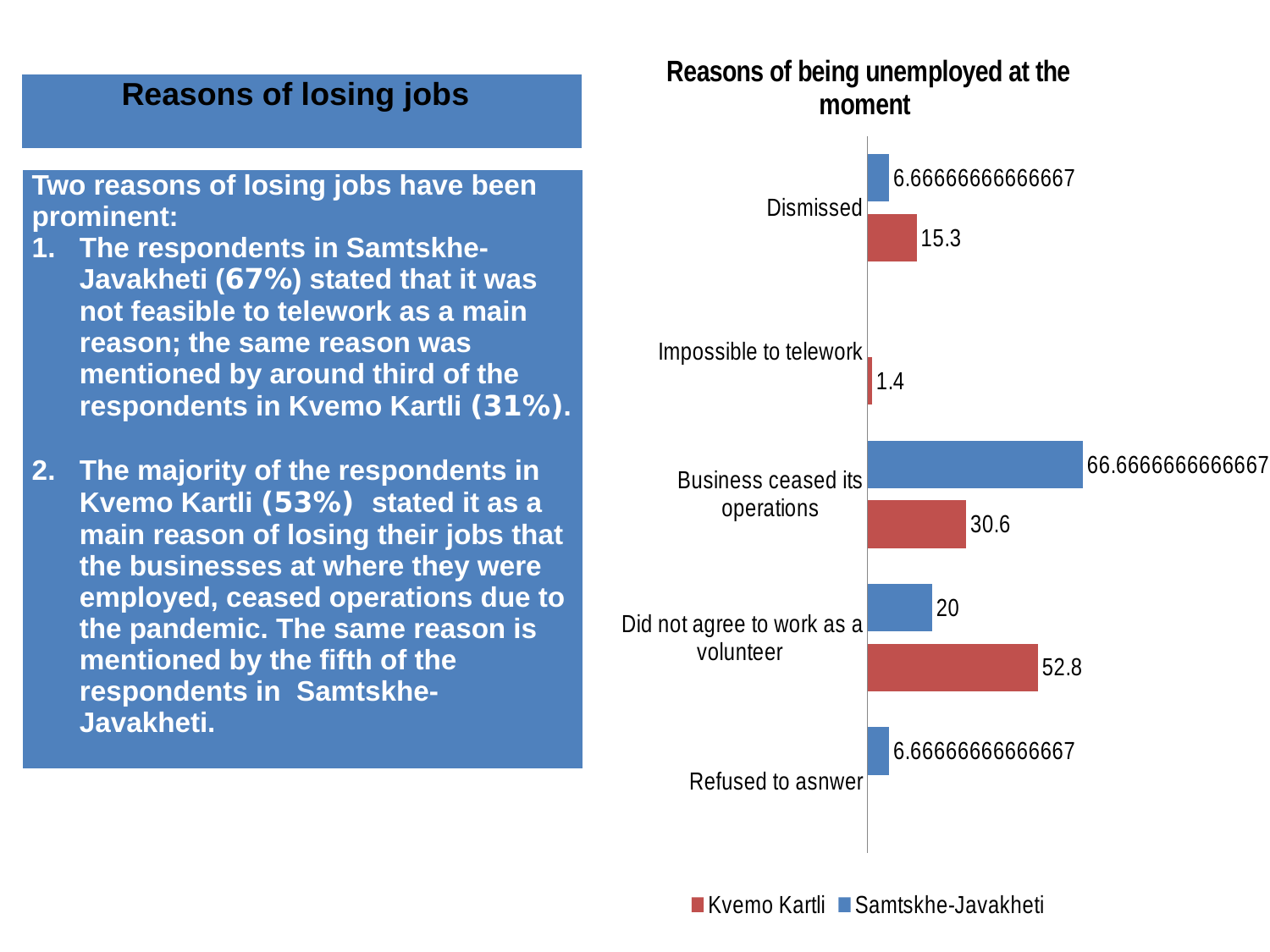

### Chart: Reasons of being unemployed at the moment

| Category | Samtskhe-Javakheti | Kvemo Kartli |
|---|---|---|
| Dismissed | 6.666666666666667 | 15.277777777777779 |
| Impossible to telework | None | 1.3888888888888888 |
| Business ceased its operations | 66.66666666666667 | 30.555555555555557 |
| Did not agree to work as a volunteer  | 20.0 | 52.77777777777778 |
| Refused to asnwer | 6.666666666666667 | None |
| Reasons of losing jobs |
| --- |
| Two reasons of losing jobs have been prominent: The respondents in Samtskhe-Javakheti (67%) stated that it was not feasible to telework as a main reason; the same reason was mentioned by around third of the respondents in Kvemo Kartli (31%). The majority of the respondents in Kvemo Kartli (53%) stated it as a main reason of losing their jobs that the businesses at where they were employed, ceased operations due to the pandemic. The same reason is mentioned by the fifth of the respondents in Samtskhe-Javakheti. |
| --- |